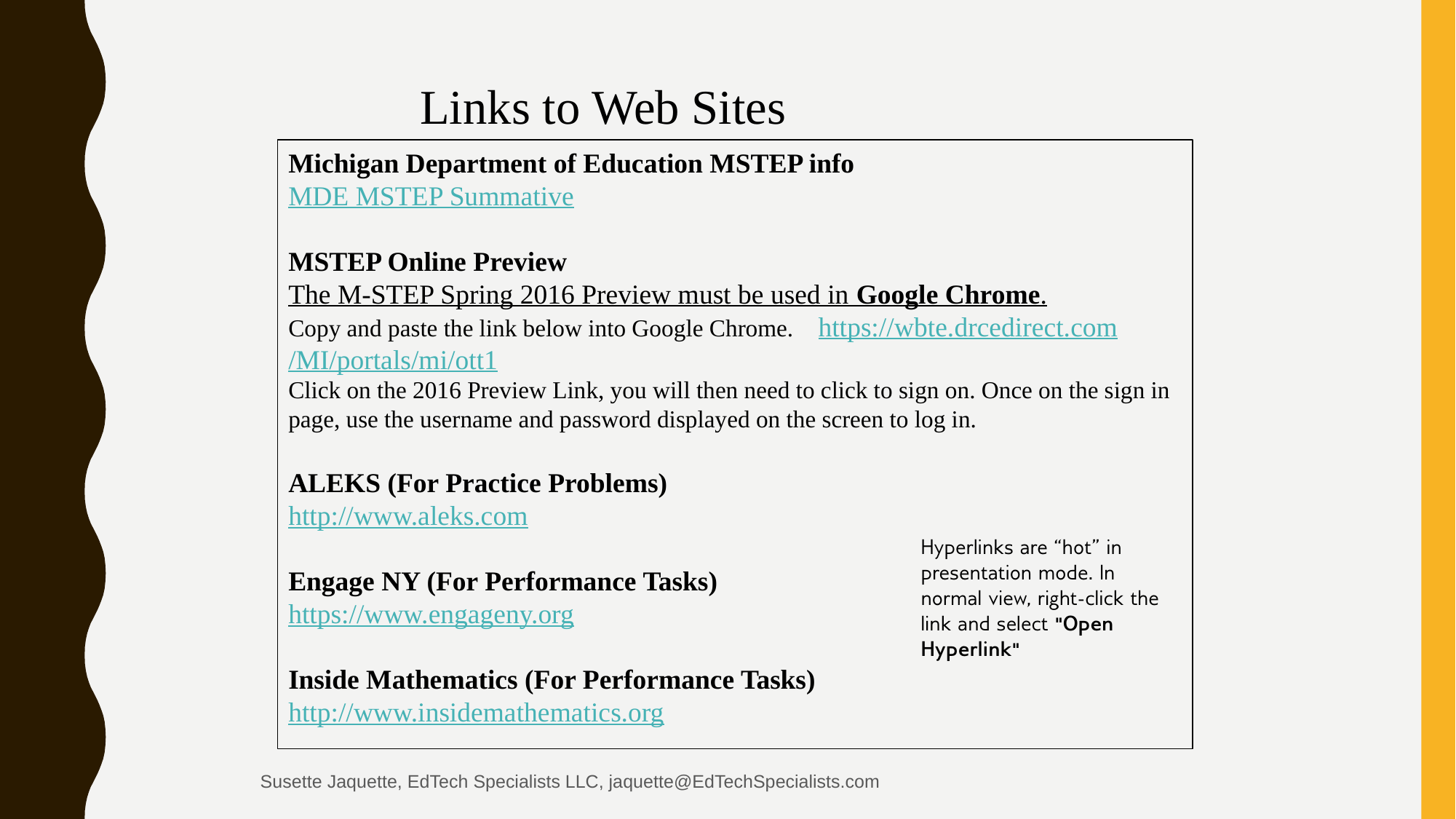

Links to Web Sites
Michigan Department of Education MSTEP info
MDE MSTEP Summative

MSTEP Online Preview
The M-STEP Spring 2016 Preview must be used in Google Chrome.
Copy and paste the link below into Google Chrome.    https://wbte.drcedirect.com/MI/portals/mi/ott1
Click on the 2016 Preview Link, you will then need to click to sign on. Once on the sign in page, use the username and password displayed on the screen to log in.

ALEKS (For Practice Problems)
http://www.aleks.com

Engage NY (For Performance Tasks)
https://www.engageny.org

Inside Mathematics (For Performance Tasks)
http://www.insidemathematics.org
Hyperlinks are “hot” in presentation mode. In normal view, right-click the link and select "Open Hyperlink"
Susette Jaquette, EdTech Specialists LLC, jaquette@EdTechSpecialists.com